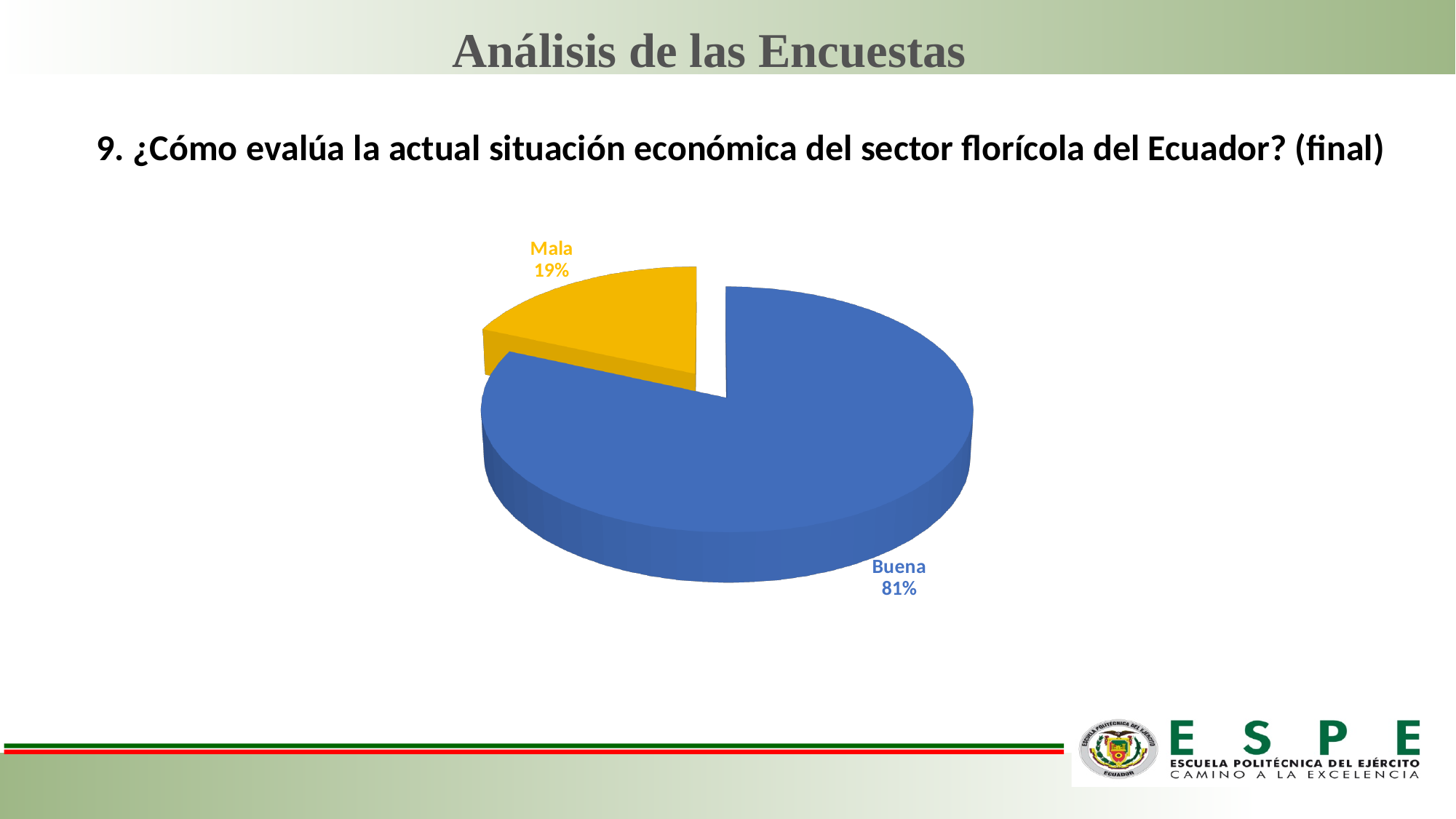

Análisis de las Encuestas
9. ¿Cómo evalúa la actual situación económica del sector florícola del Ecuador? (final)

[unsupported chart]